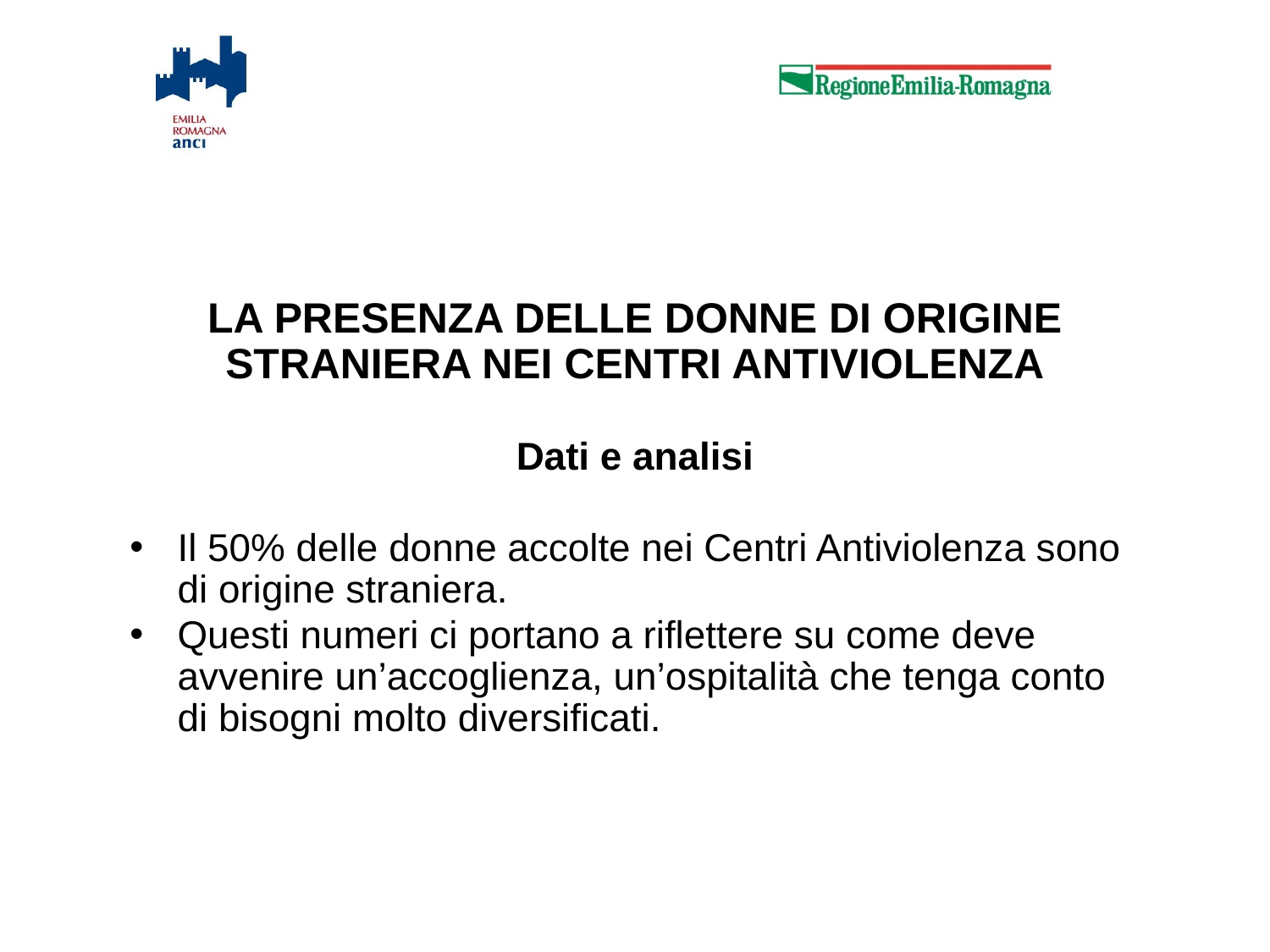

LA PRESENZA DELLE DONNE DI ORIGINE STRANIERA NEI CENTRI ANTIVIOLENZA

Dati e analisi

Il 50% delle donne accolte nei Centri Antiviolenza sono di origine straniera.
Questi numeri ci portano a riflettere su come deve avvenire un’accoglienza, un’ospitalità che tenga conto di bisogni molto diversificati.